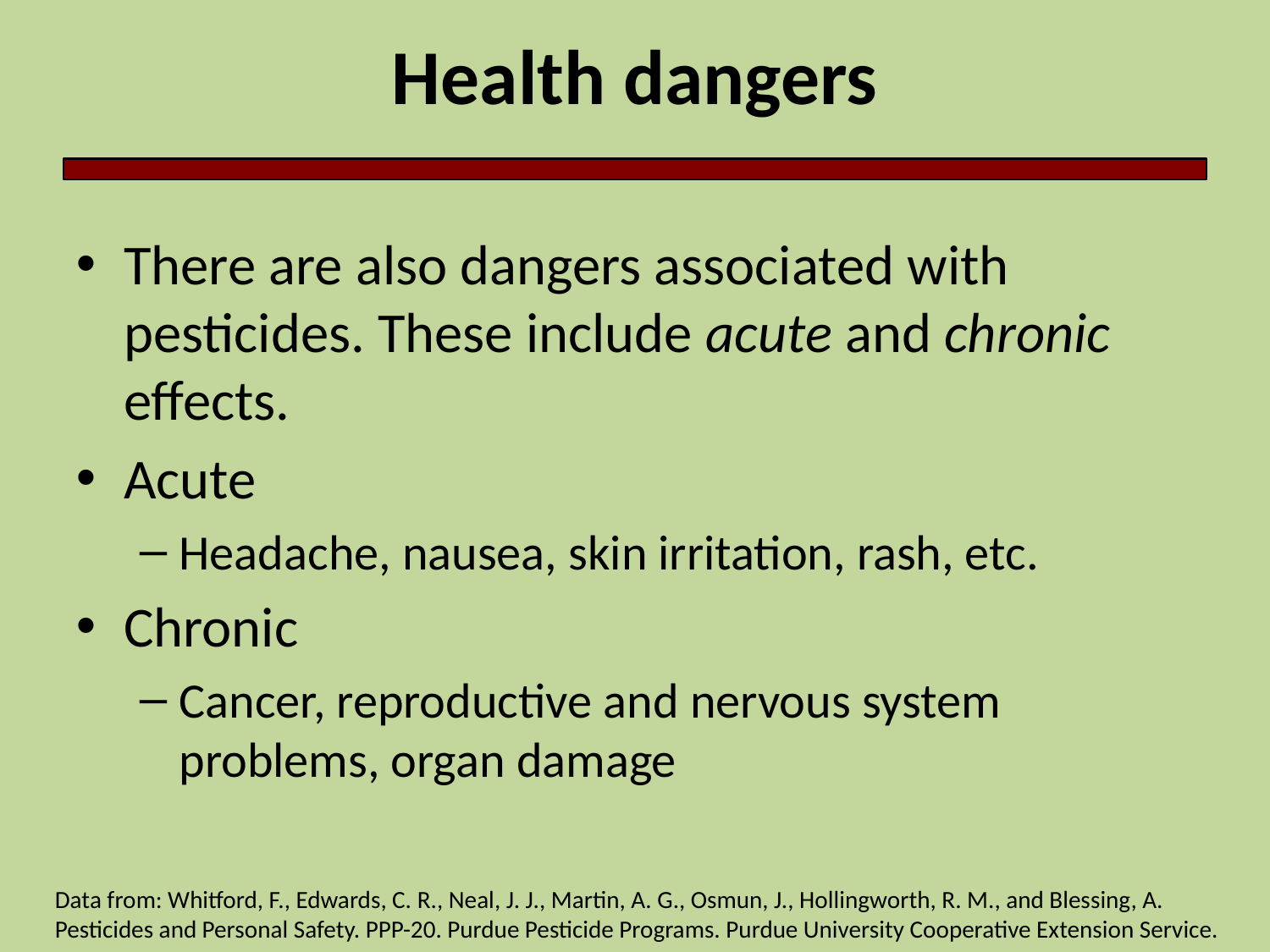

# Health dangers
There are also dangers associated with pesticides. These include acute and chronic effects.
Acute
Headache, nausea, skin irritation, rash, etc.
Chronic
Cancer, reproductive and nervous system problems, organ damage
Data from: Whitford, F., Edwards, C. R., Neal, J. J., Martin, A. G., Osmun, J., Hollingworth, R. M., and Blessing, A. Pesticides and Personal Safety. PPP-20. Purdue Pesticide Programs. Purdue University Cooperative Extension Service.